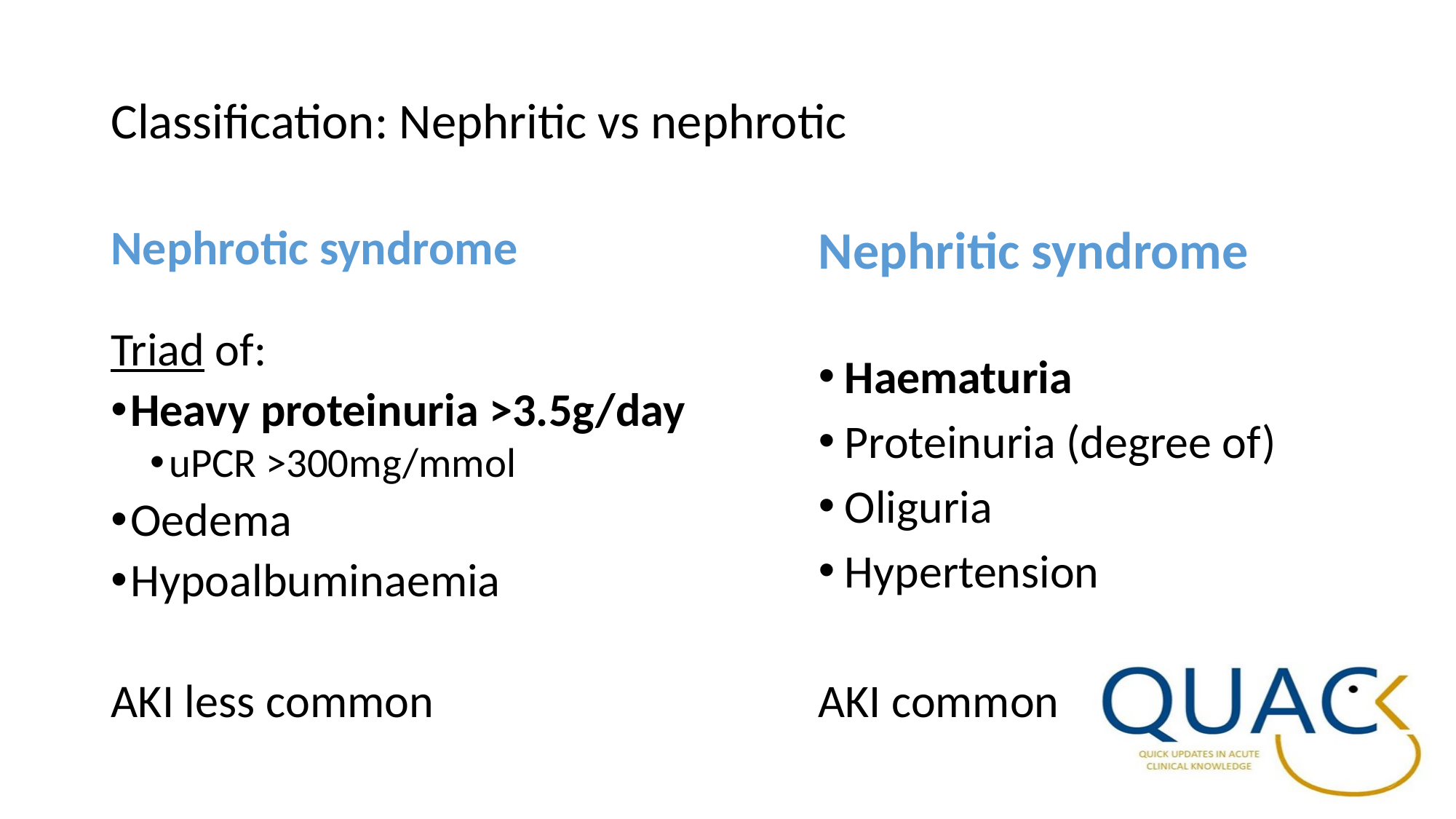

# Classification: Nephritic vs nephrotic
Nephrotic syndrome

Triad of:
Heavy proteinuria >3.5g/day
uPCR >300mg/mmol
Oedema
Hypoalbuminaemia

AKI less common
Nephritic syndrome

Haematuria
Proteinuria (degree of)
Oliguria
Hypertension

AKI common